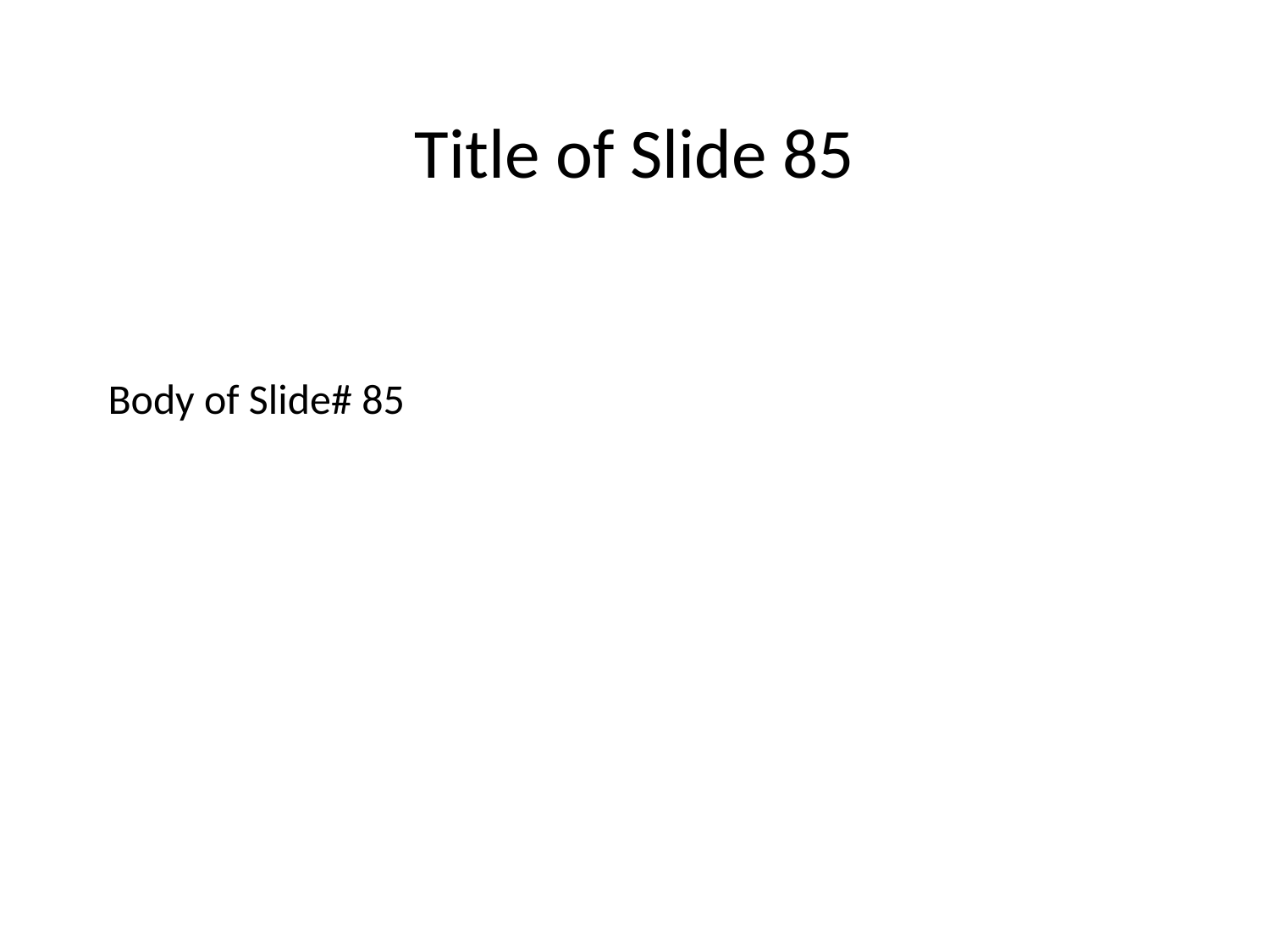

Title of Slide 85
# Body of Slide# 85